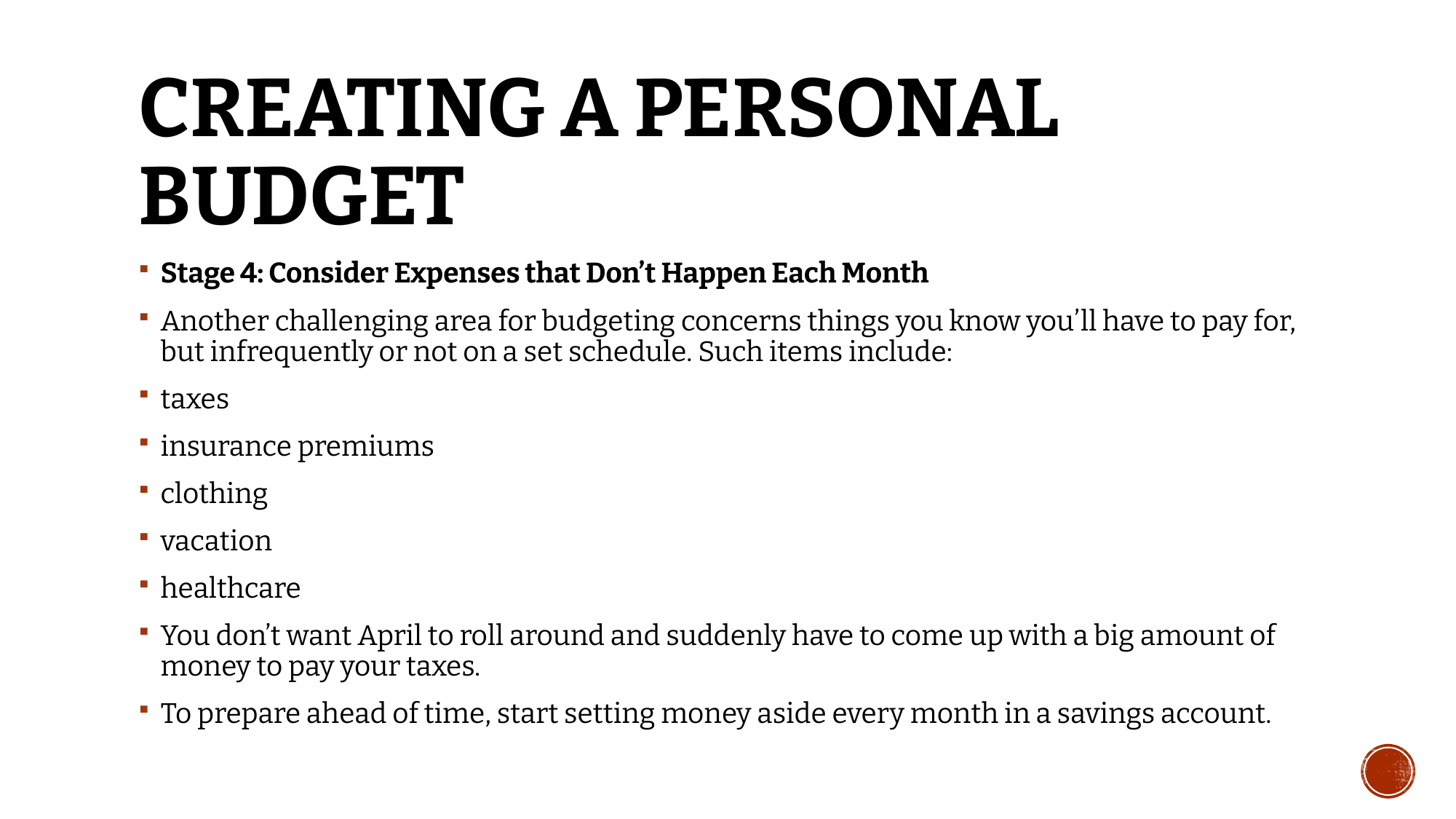

# Creating a Personal Budget
Stage 4: Consider Expenses that Don’t Happen Each Month
Another challenging area for budgeting concerns things you know you’ll have to pay for, but infrequently or not on a set schedule. Such items include:
taxes
insurance premiums
clothing
vacation
healthcare
You don’t want April to roll around and suddenly have to come up with a big amount of money to pay your taxes.
To prepare ahead of time, start setting money aside every month in a savings account.